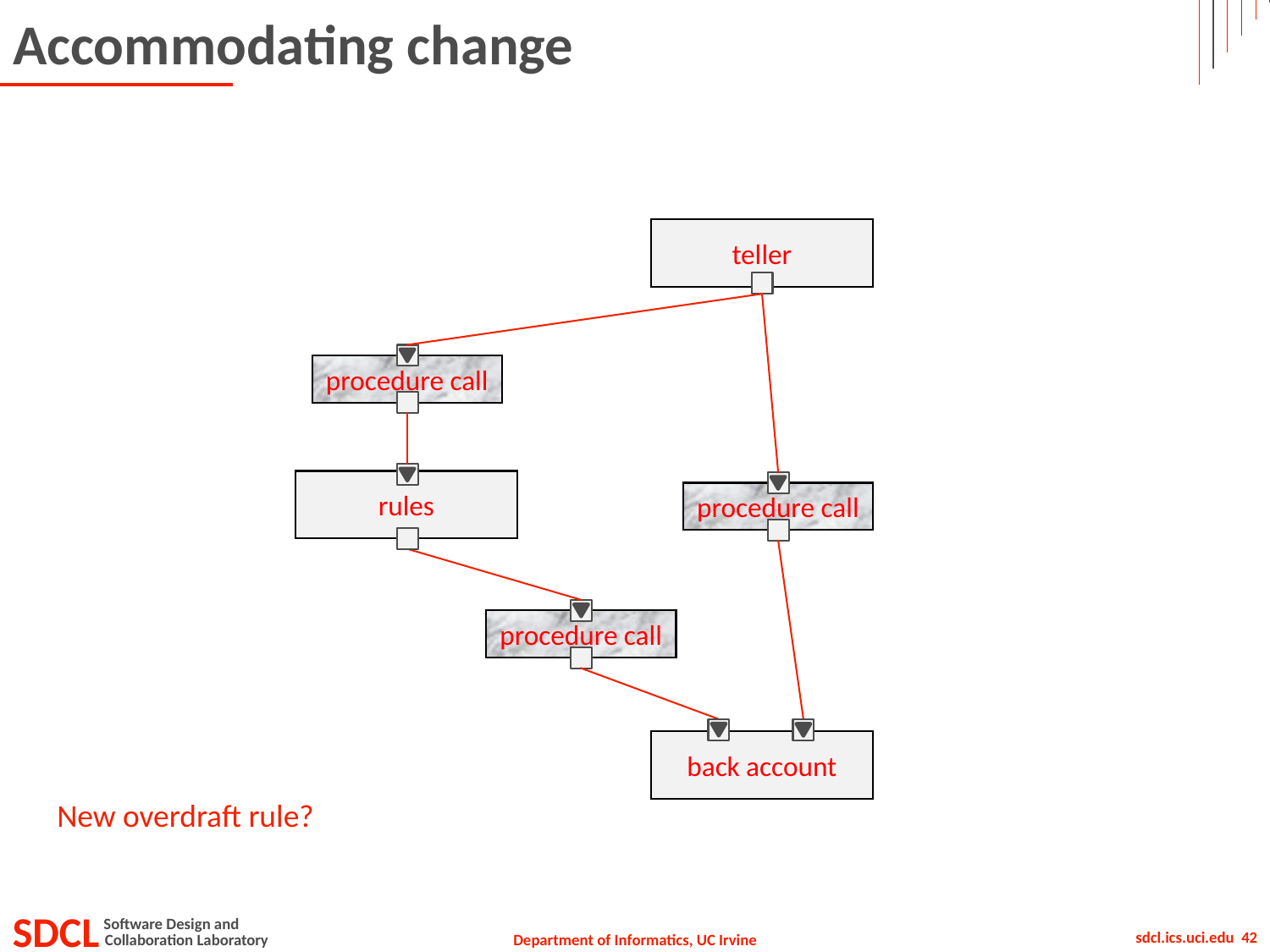

# Accommodating change
teller

procedure call

rules

procedure call

procedure call

back account
New overdraft rule?